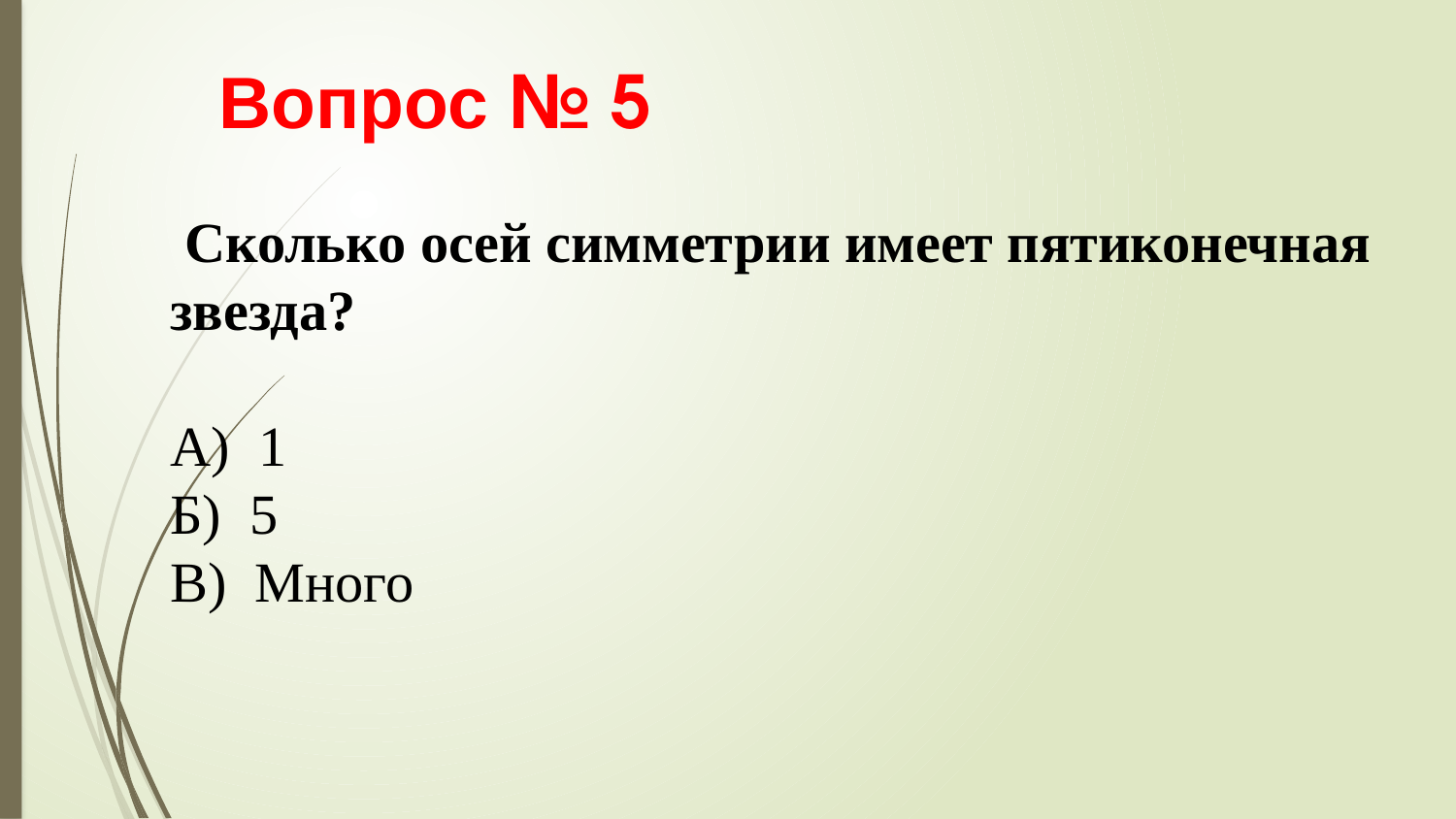

# Вопрос № 5
 Сколько осей симметрии имеет пятиконечная звезда?

А)  1
Б)  5
В)  Много